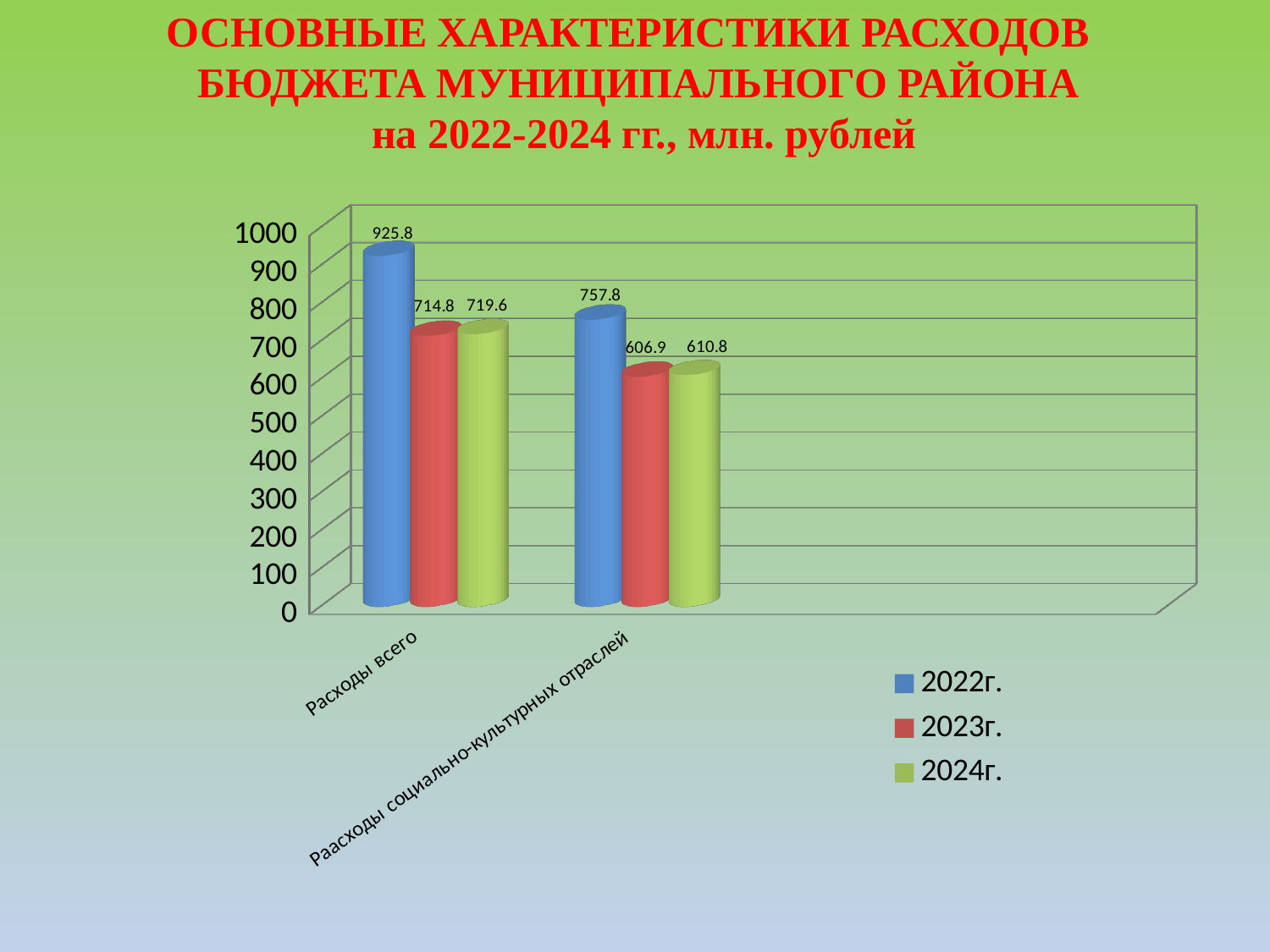

ОСНОВНЫЕ ХАРАКТЕРИСТИКИ РАСХОДОВ
БЮДЖЕТА МУНИЦИПАЛЬНОГО РАЙОНА
 на 2022-2024 гг., млн. рублей

[unsupported chart]